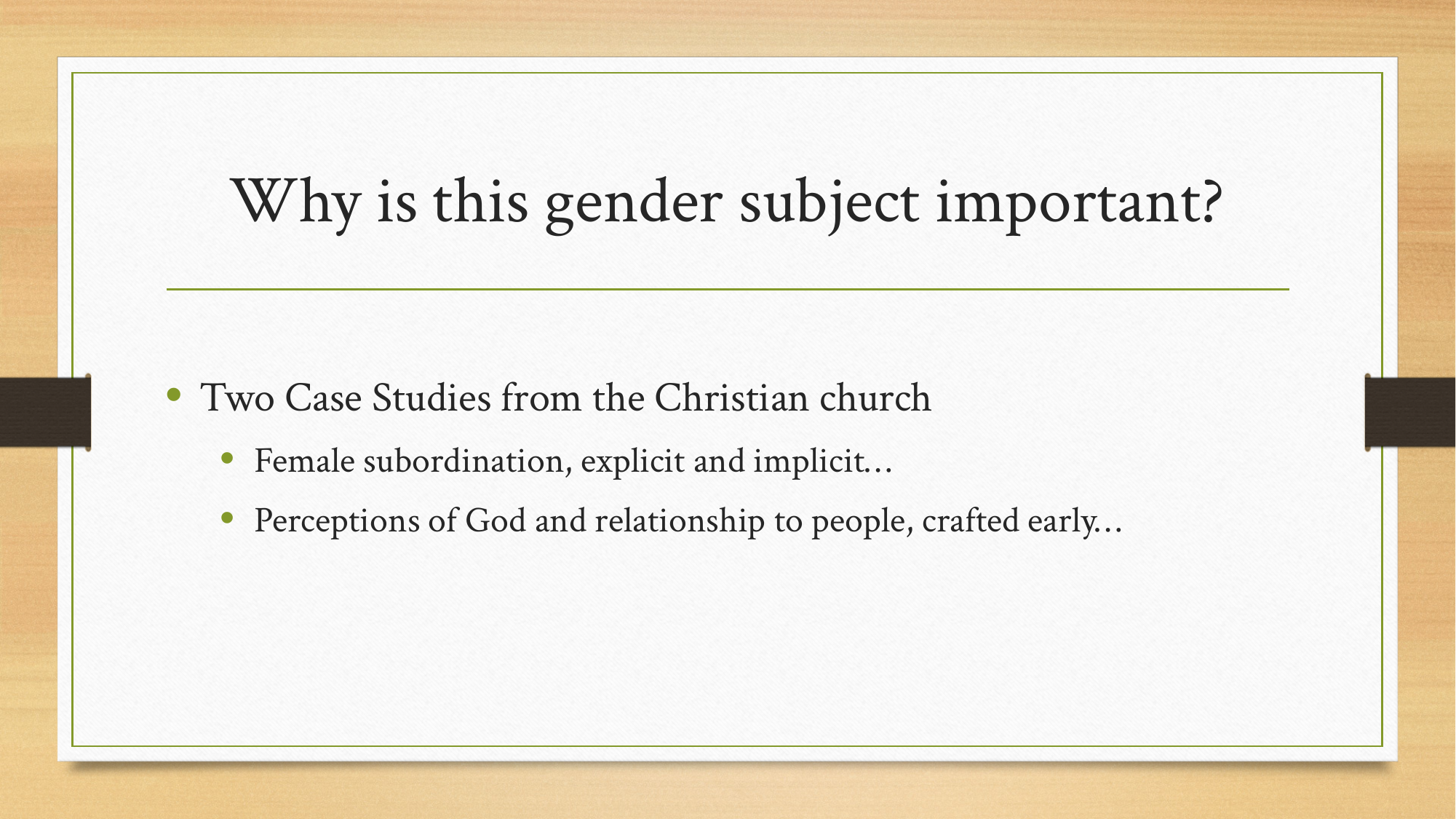

# Why is this gender subject important?
Two Case Studies from the Christian church
Female subordination, explicit and implicit…
Perceptions of God and relationship to people, crafted early…